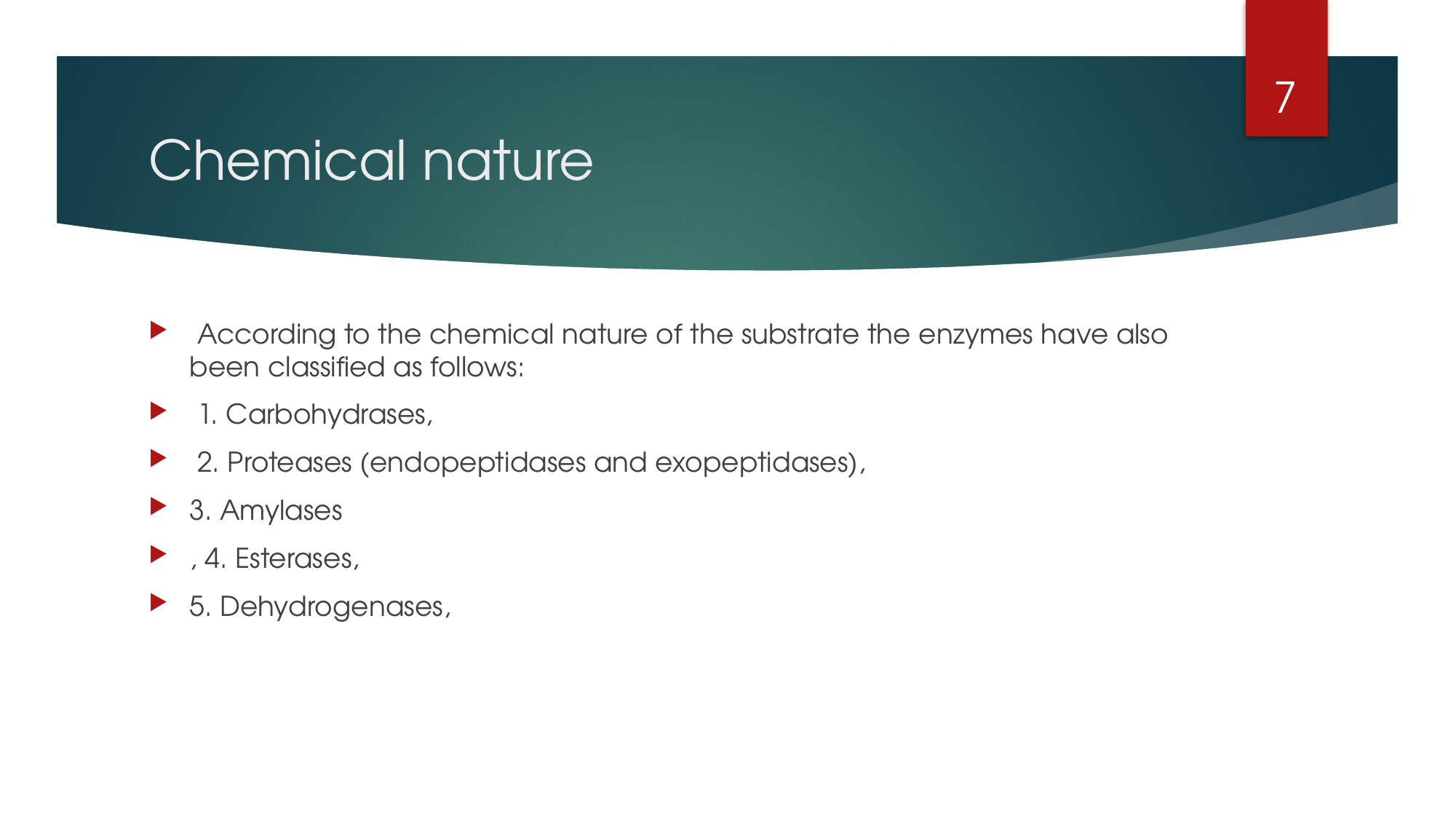

7
# Chemical nature
 According to the chemical nature of the substrate the enzymes have also been classified as follows:
 1. Carbohydrases,
 2. Proteases (endopeptidases and exopeptidases),
3. Amylases
, 4. Esterases,
5. Dehydrogenases,